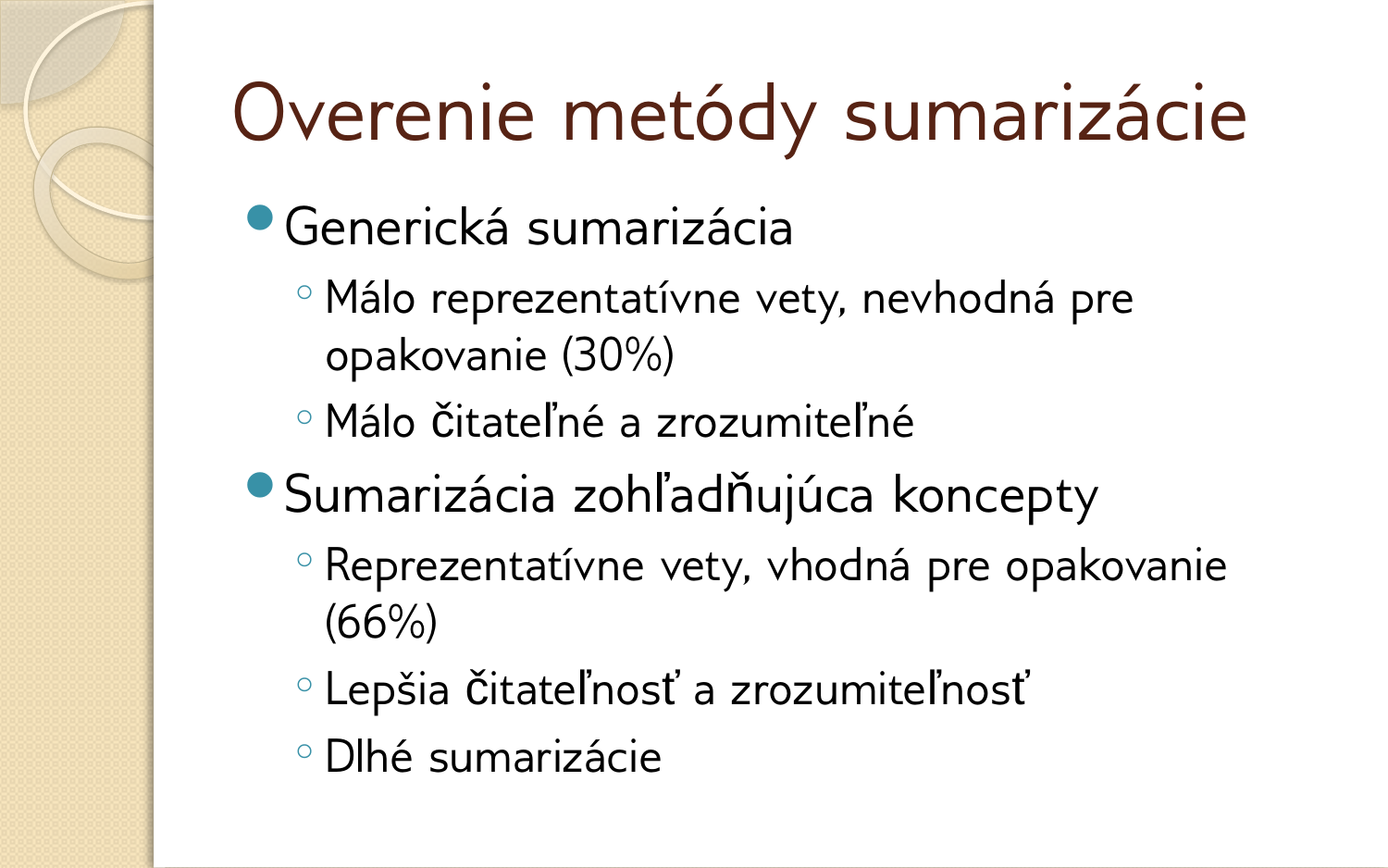

# Overenie metódy sumarizácie
Generická sumarizácia
Málo reprezentatívne vety, nevhodná pre opakovanie (30%)
Málo čitateľné a zrozumiteľné
Sumarizácia zohľadňujúca koncepty
Reprezentatívne vety, vhodná pre opakovanie (66%)
Lepšia čitateľnosť a zrozumiteľnosť
Dlhé sumarizácie